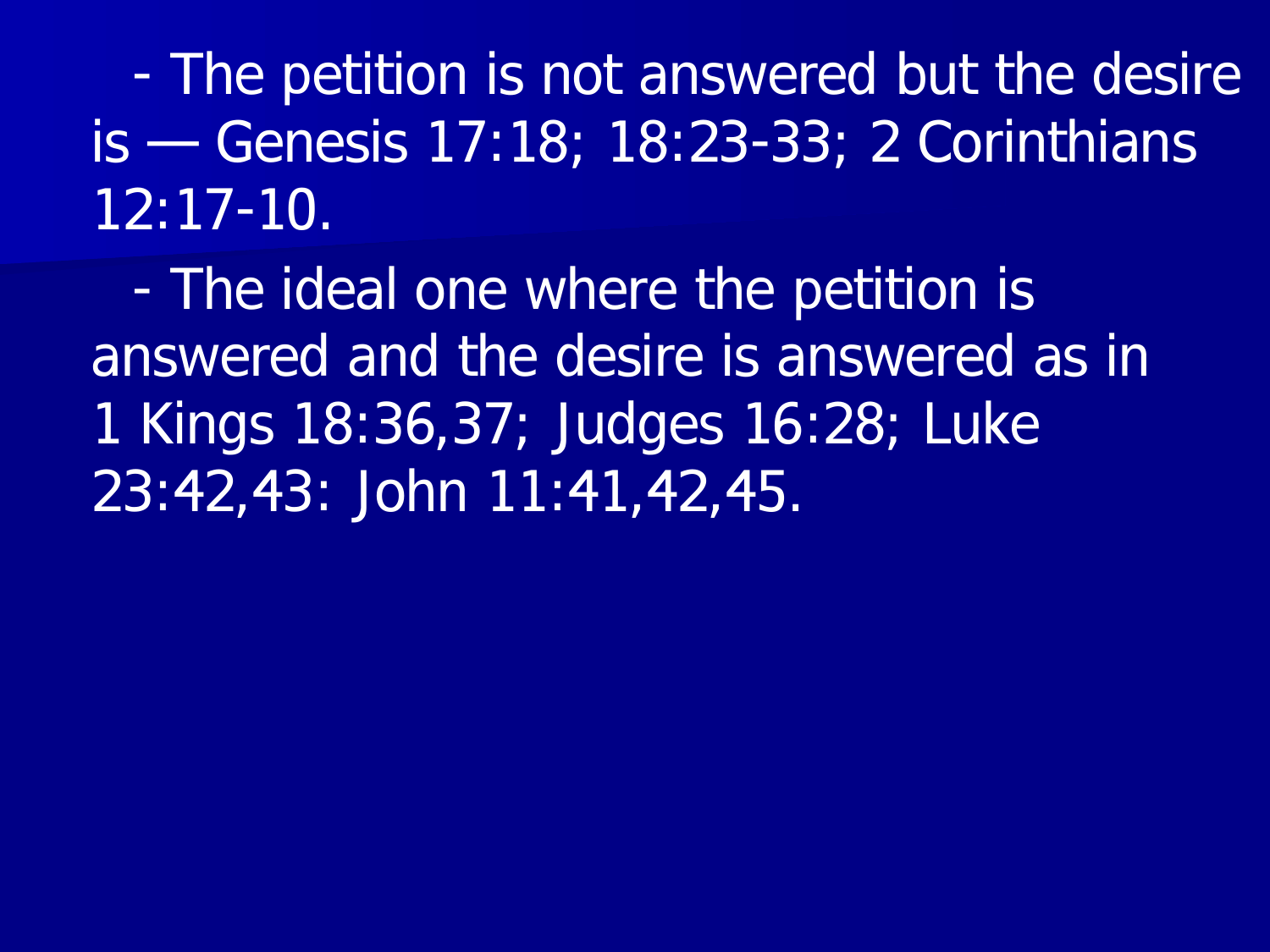

- The petition is not answered but the desire is — Genesis 17:18; 18:23-33; 2 Corinthians 12:17-10.
     - The ideal one where the petition is answered and the desire is answered as in     1 Kings 18:36,37; Judges 16:28; Luke 23:42,43: John 11:41,42,45.